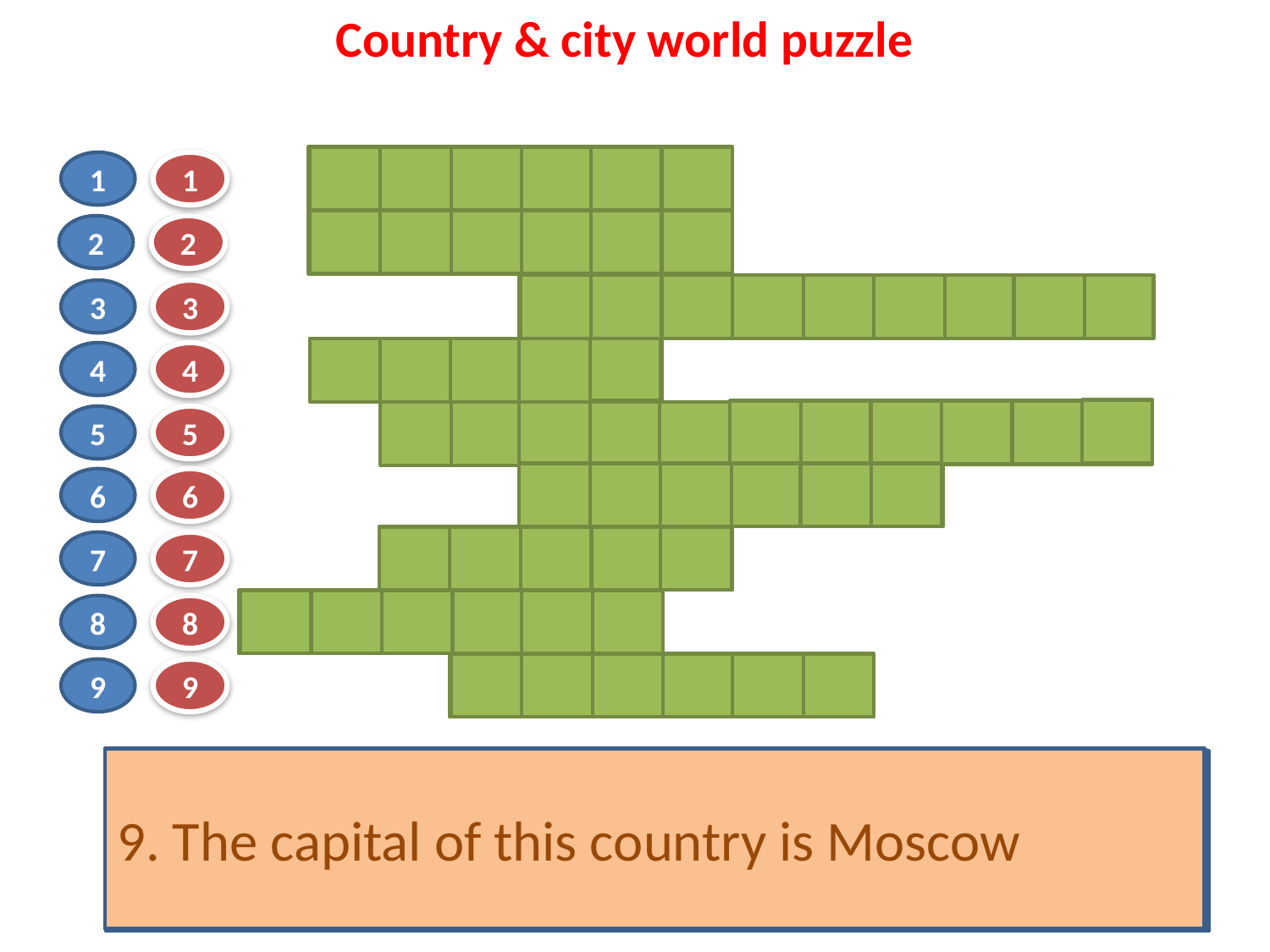

# Country & city world puzzle

M
E
X
I
C
O
1
1

L
O
N
D
O
N
2
2

A
U
S
T
R
A
L
I
A
3
3

N

J

A

P

A
4
4

A
F
R

C
I
A

S
O
U
T
H
5
5

B
R
A
S
I
L
6
6

S
P
A
I
N
7
7

F
R
A
N
C
E
8
8

R
U
S
S
I
A
9
9

8. They speak Frech in this European country
9. The capital of this country is Moscow
5. Where is Nelson Mandela from ?
2. This is the capital of English
3. This country is home to the kangaroos and koalas
4. It is capital is Tokyo
6. The capital is Brasilia
7. It is a Spanish speaking country in Westerm Europe
1. Which country's capital is Mexico city ?